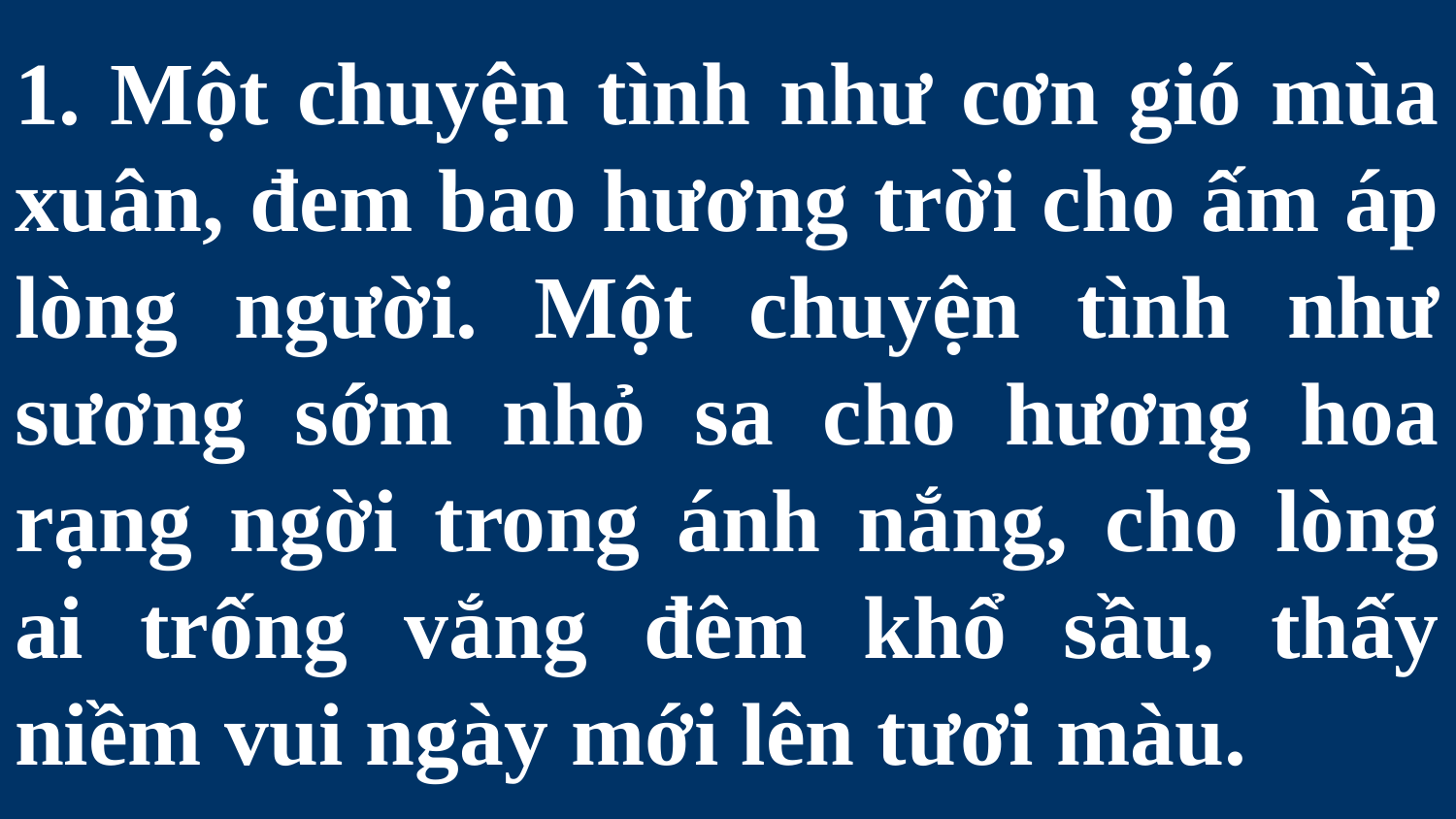

# 1. Một chuyện tình như cơn gió mùa xuân, đem bao hương trời cho ấm áp lòng người. Một chuyện tình như sương sớm nhỏ sa cho hương hoa rạng ngời trong ánh nắng, cho lòng ai trống vắng đêm khổ sầu, thấy niềm vui ngày mới lên tươi màu.